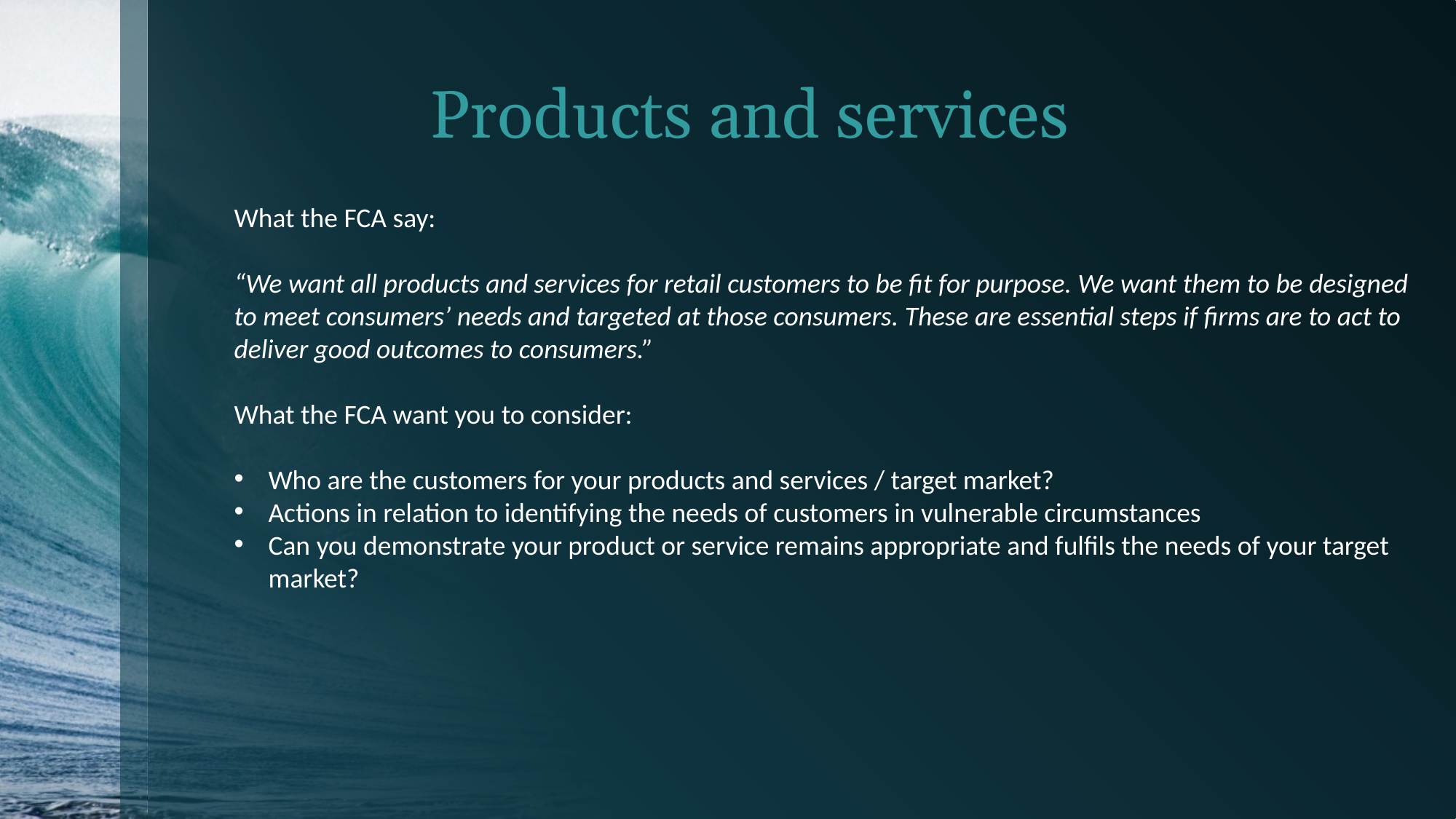

Products and services
What the FCA say:

“We want all products and services for retail customers to be fit for purpose. We want them to be designed to meet consumers’ needs and targeted at those consumers. These are essential steps if firms are to act to deliver good outcomes to consumers.”

What the FCA want you to consider:

Who are the customers for your products and services / target market?
Actions in relation to identifying the needs of customers in vulnerable circumstances
Can you demonstrate your product or service remains appropriate and fulfils the needs of your target market?